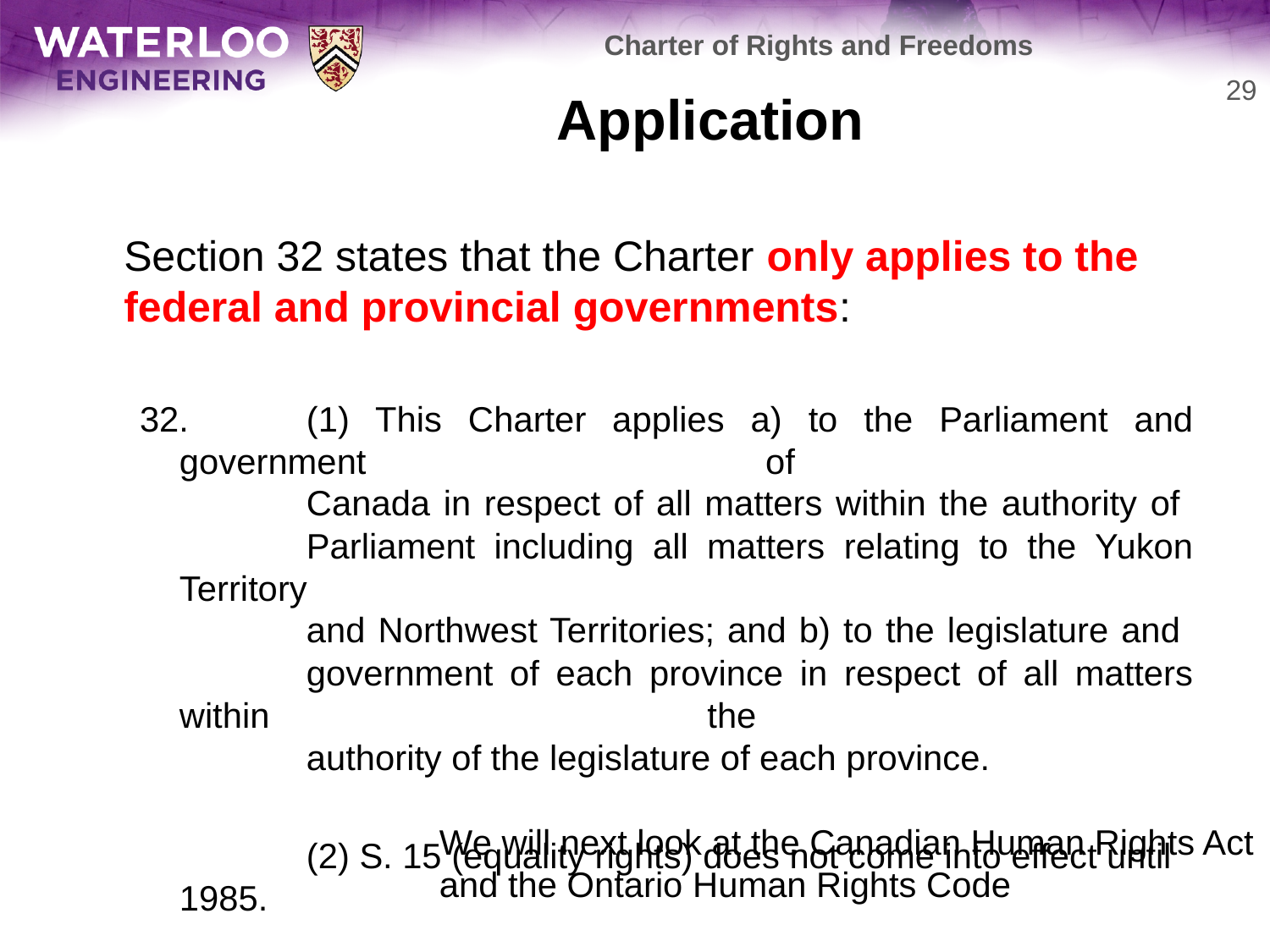

Charter of Rights and Freedoms
# Application
29
	Section 32 states that the Charter only applies to the federal and provincial governments:

32.	(1) This Charter applies a) to the Parliament and government of
	Canada in respect of all matters within the authority of
	Parliament including all matters relating to the Yukon Territory
	and Northwest Territories; and b) to the legislature and
	government of each province in respect of all matters within the
	authority of the legislature of each province.

		(2) S. 15 (equality rights) does not come into effect until 1985.
We will next look at the Canadian Human Rights Act
and the Ontario Human Rights Code